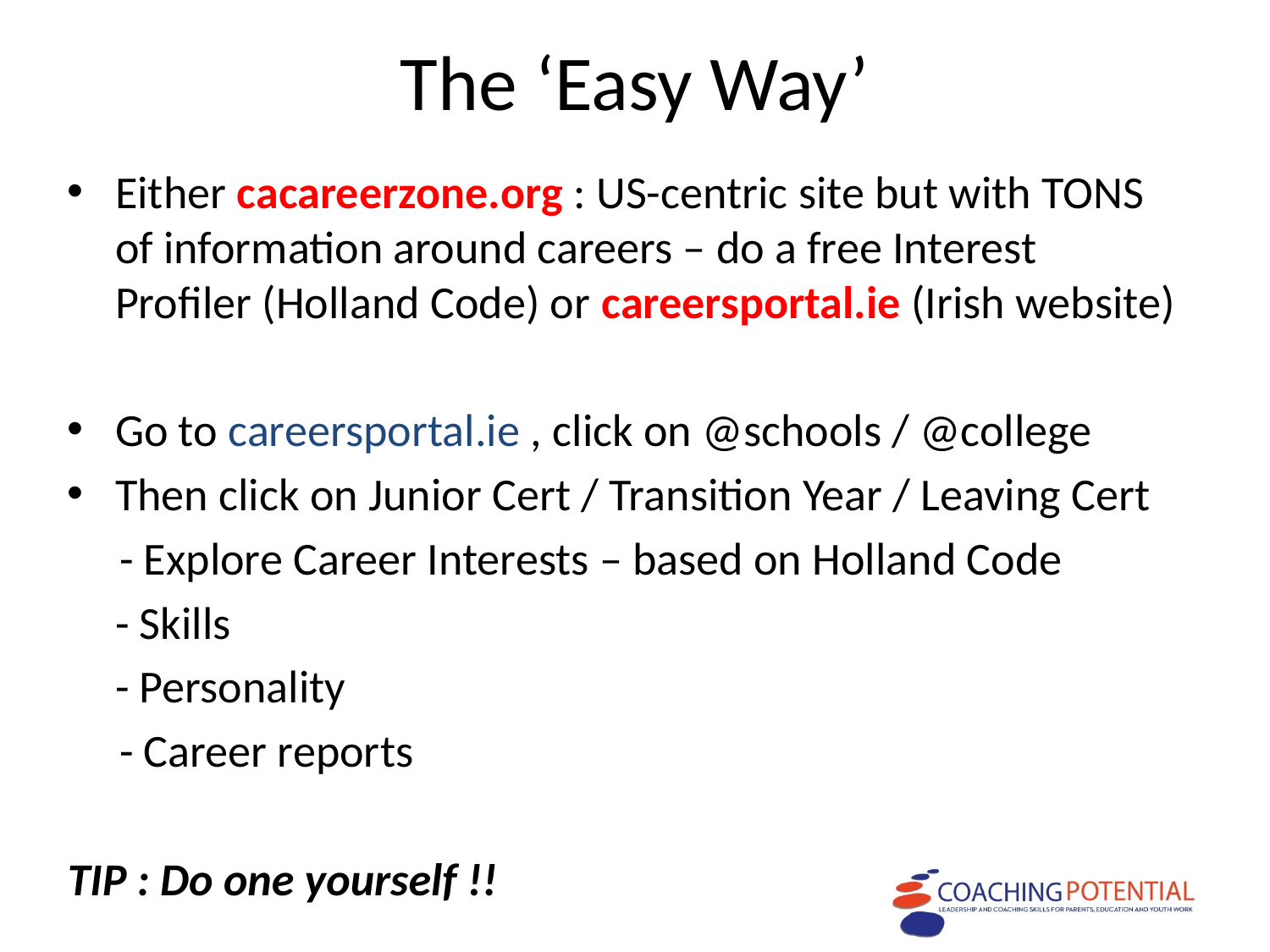

# The ‘Easy Way’
Either cacareerzone.org : US-centric site but with TONS of information around careers – do a free Interest Profiler (Holland Code) or careersportal.ie (Irish website)

Go to careersportal.ie , click on @schools / @college
Then click on Junior Cert / Transition Year / Leaving Cert
     - Explore Career Interests – based on Holland Code
	- Skills
	- Personality
     - Career reports

TIP : Do one yourself !!